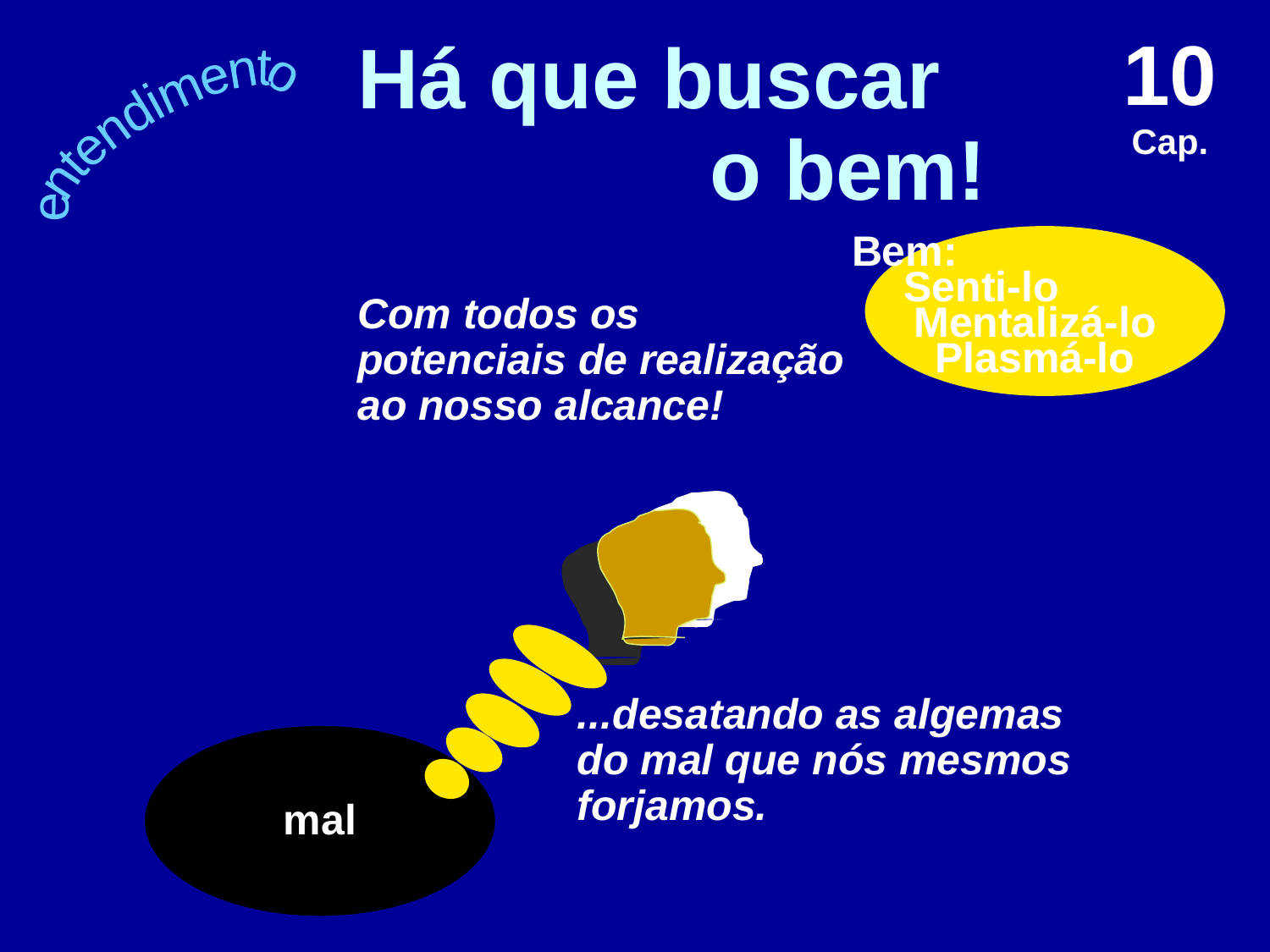

10 Cap.
Há que buscar                          o bem!
entendimento

Bem:                         Senti-lo            Mentalizá-lo Plasmá-lo
Com todos os potenciais de realização ao nosso alcance!

...desatando as algemas do mal que nós mesmos forjamos.

mal